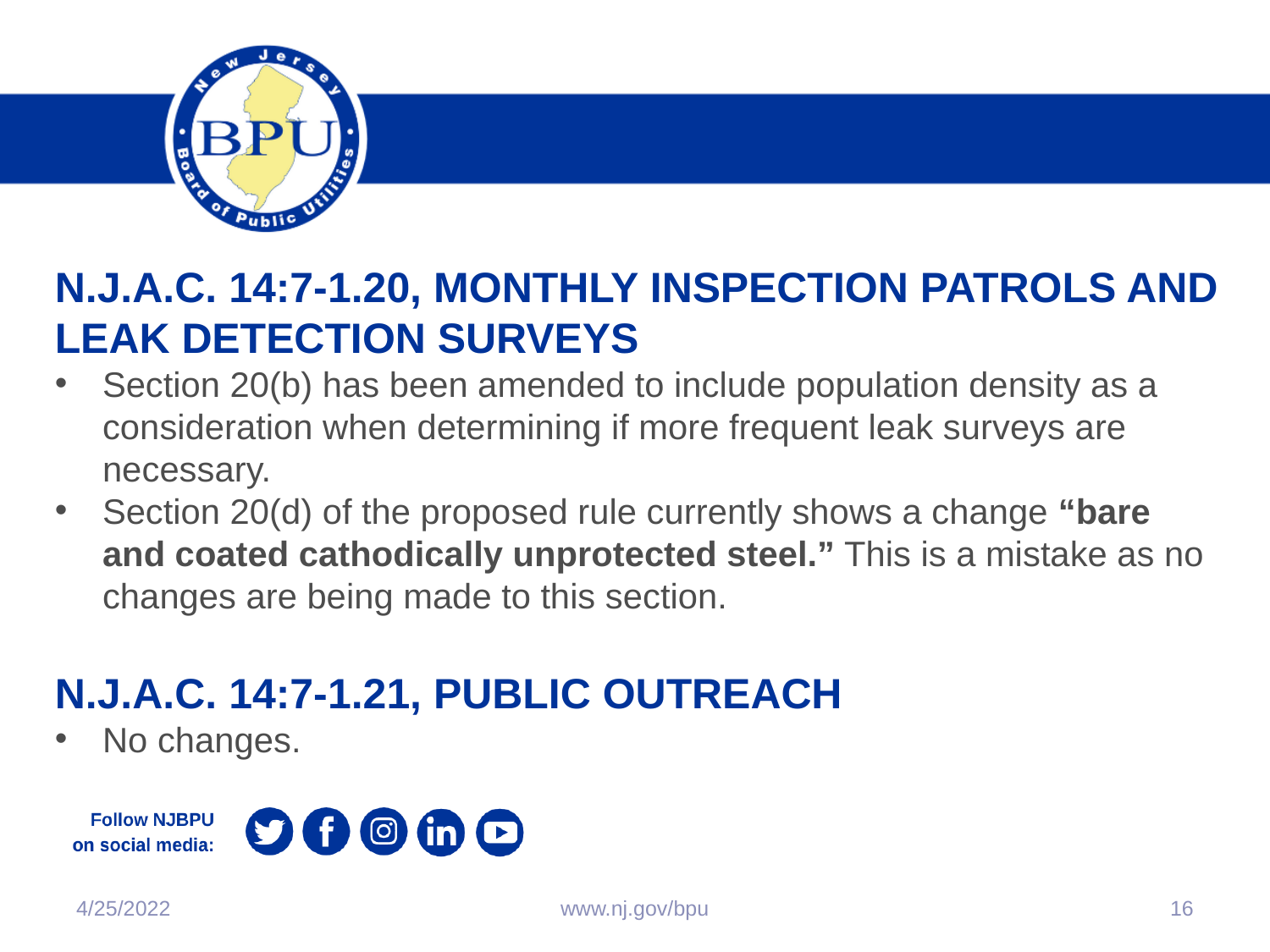

N.J.A.C. 14:7-1.20, monthly inspection patrols and leak detection surveys
Section 20(b) has been amended to include population density as a consideration when determining if more frequent leak surveys are necessary.
Section 20(d) of the proposed rule currently shows a change “bare and coated cathodically unprotected steel.” This is a mistake as no changes are being made to this section.

N.J.A.C. 14:7-1.21, Public outreach
No changes.

4/25/2022
www.nj.gov/bpu
16